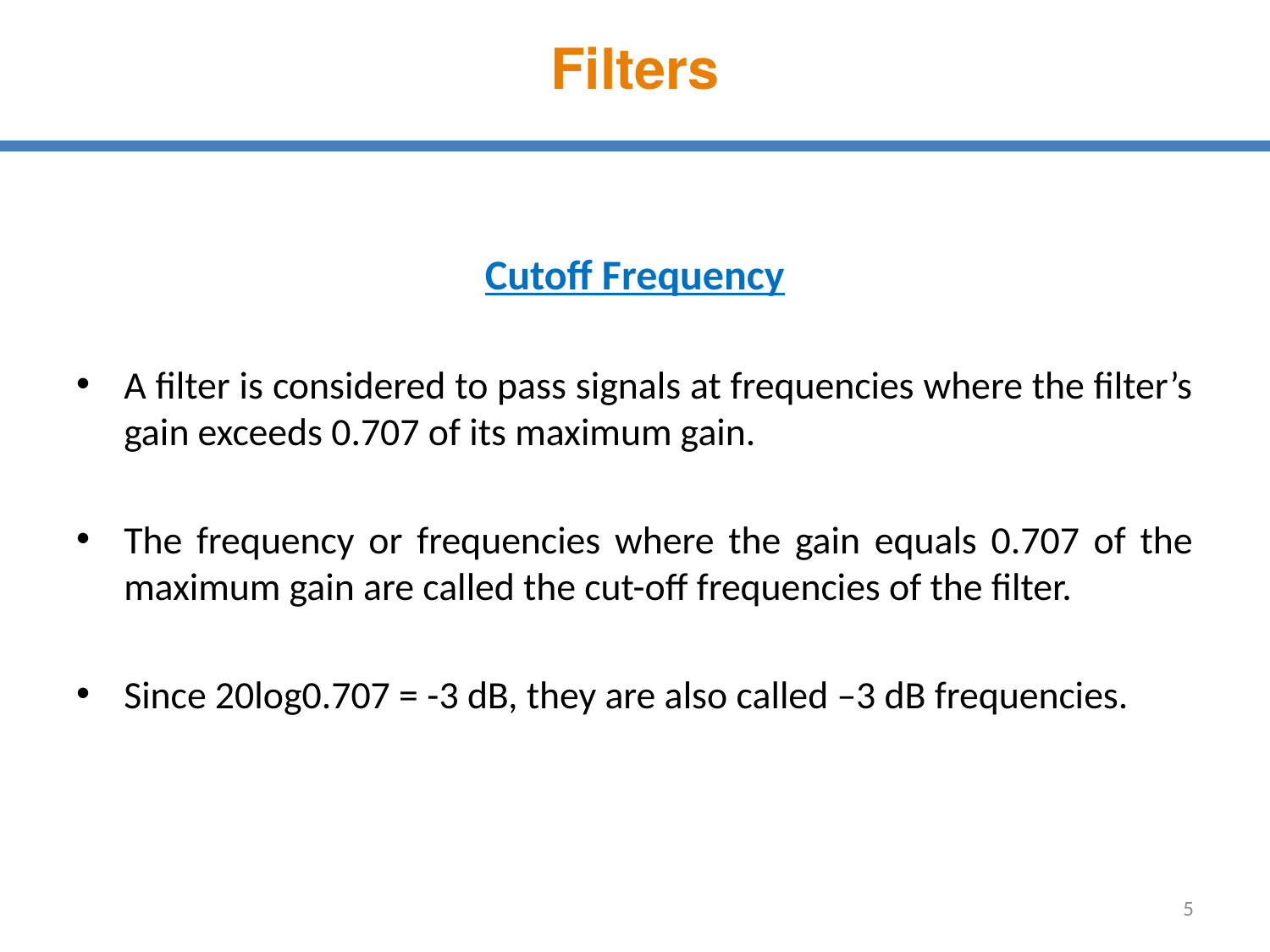

# Filters

Cutoff Frequency

A filter is considered to pass signals at frequencies where the filter’s gain exceeds 0.707 of its maximum gain.

The frequency or frequencies where the gain equals 0.707 of the maximum gain are called the cut-off frequencies of the filter.

Since 20log0.707 = -3 dB, they are also called –3 dB frequencies.

5